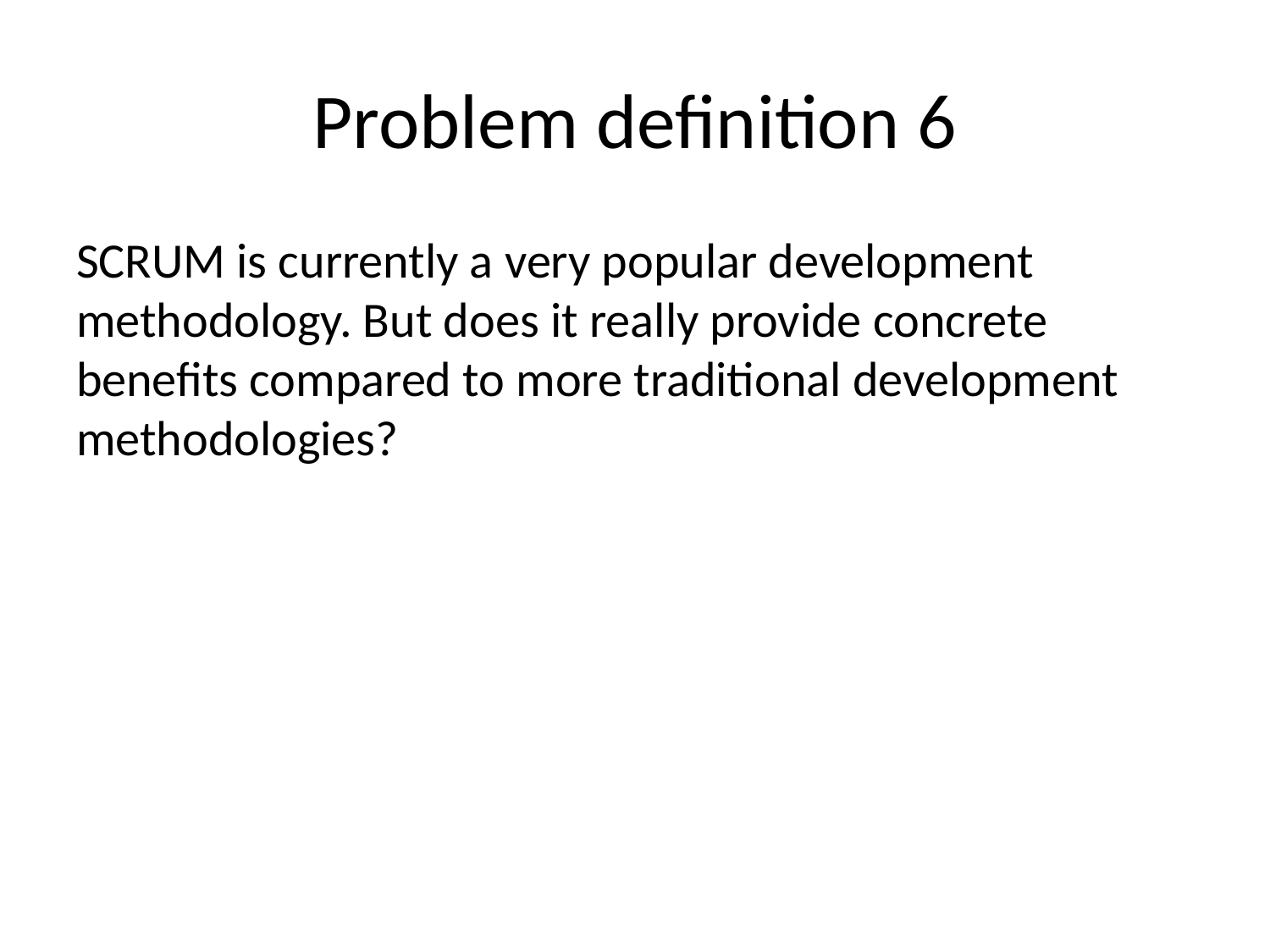

# Problem definition 6
SCRUM is currently a very popular development methodology. But does it really provide concrete benefits compared to more traditional development methodologies?